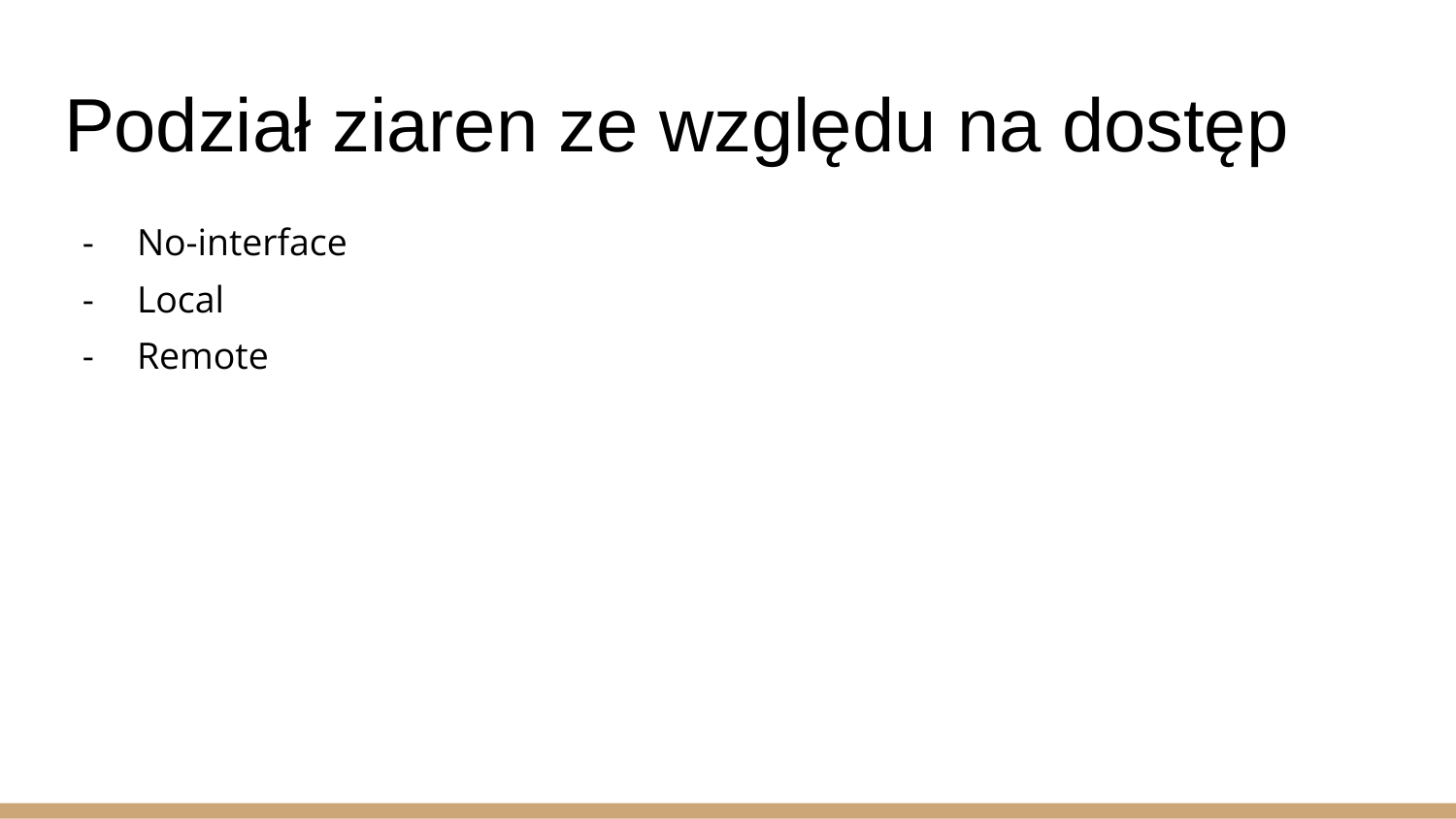

# Podział ziaren ze względu na dostęp
No-interface
Local
Remote